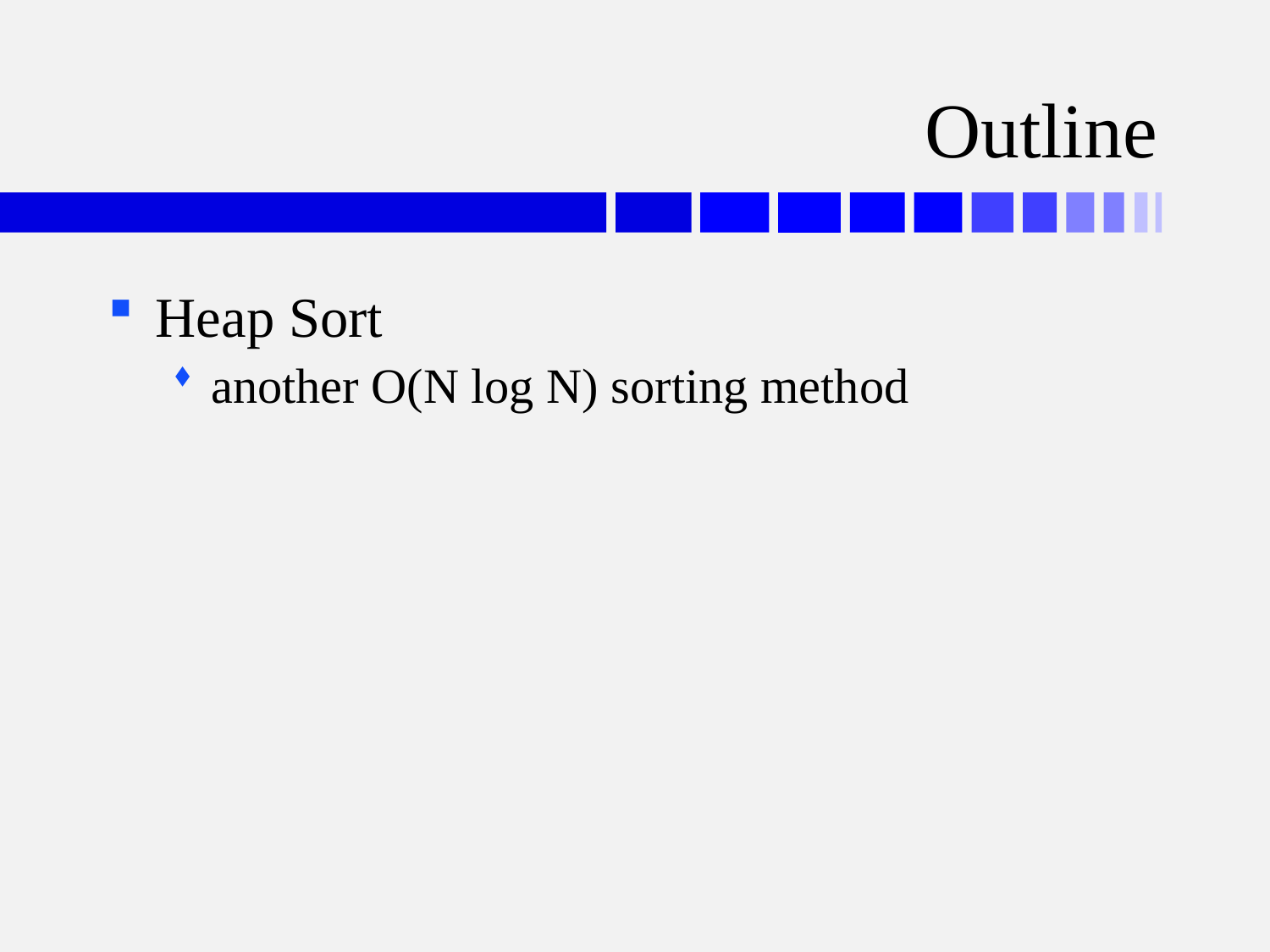

# Outline
Heap Sort
another O(N log N) sorting method